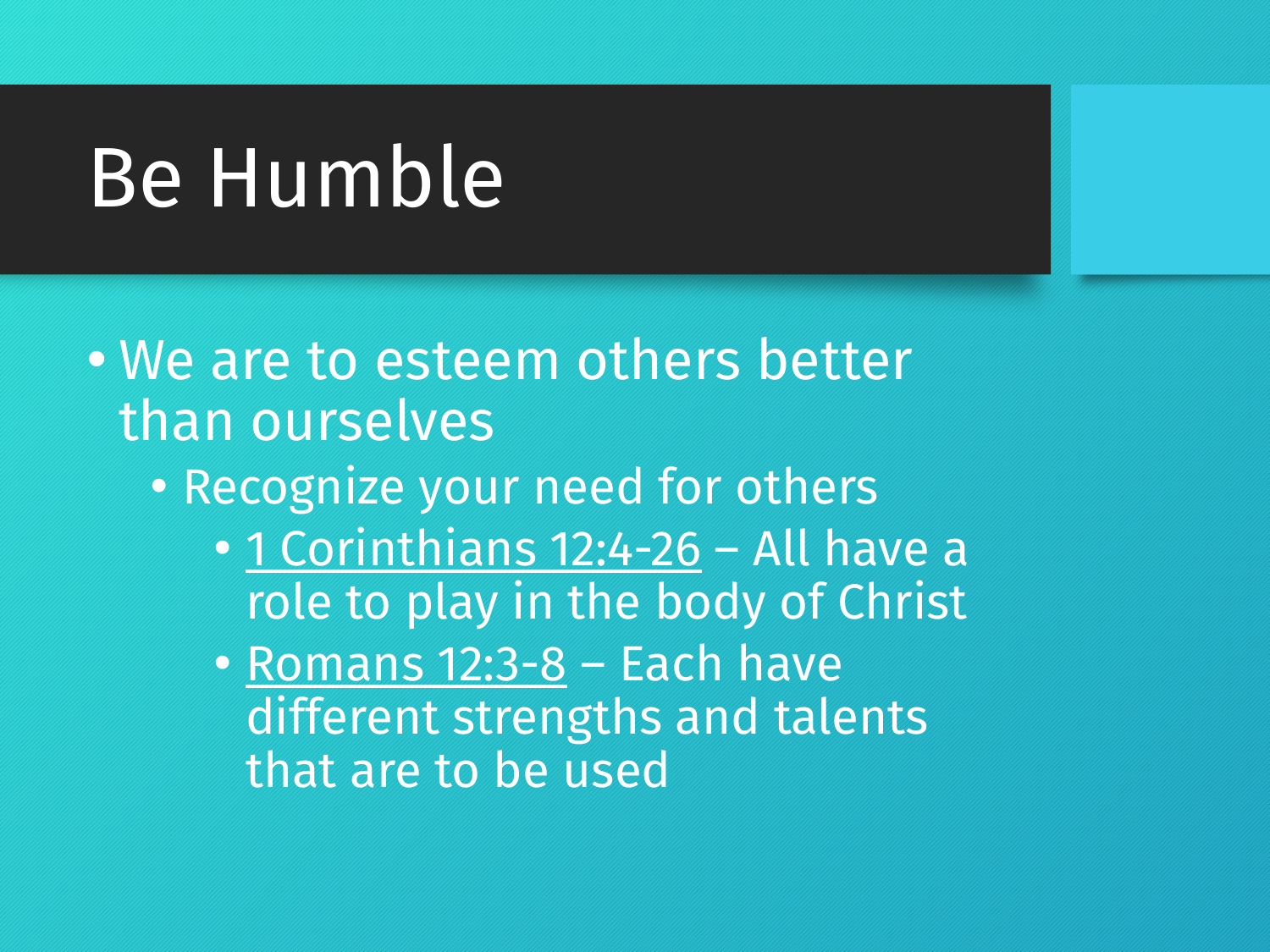

# Be Humble
We are to esteem others better than ourselves
Recognize your need for others
1 Corinthians 12:4-26 – All have a role to play in the body of Christ
Romans 12:3-8 – Each have different strengths and talents that are to be used